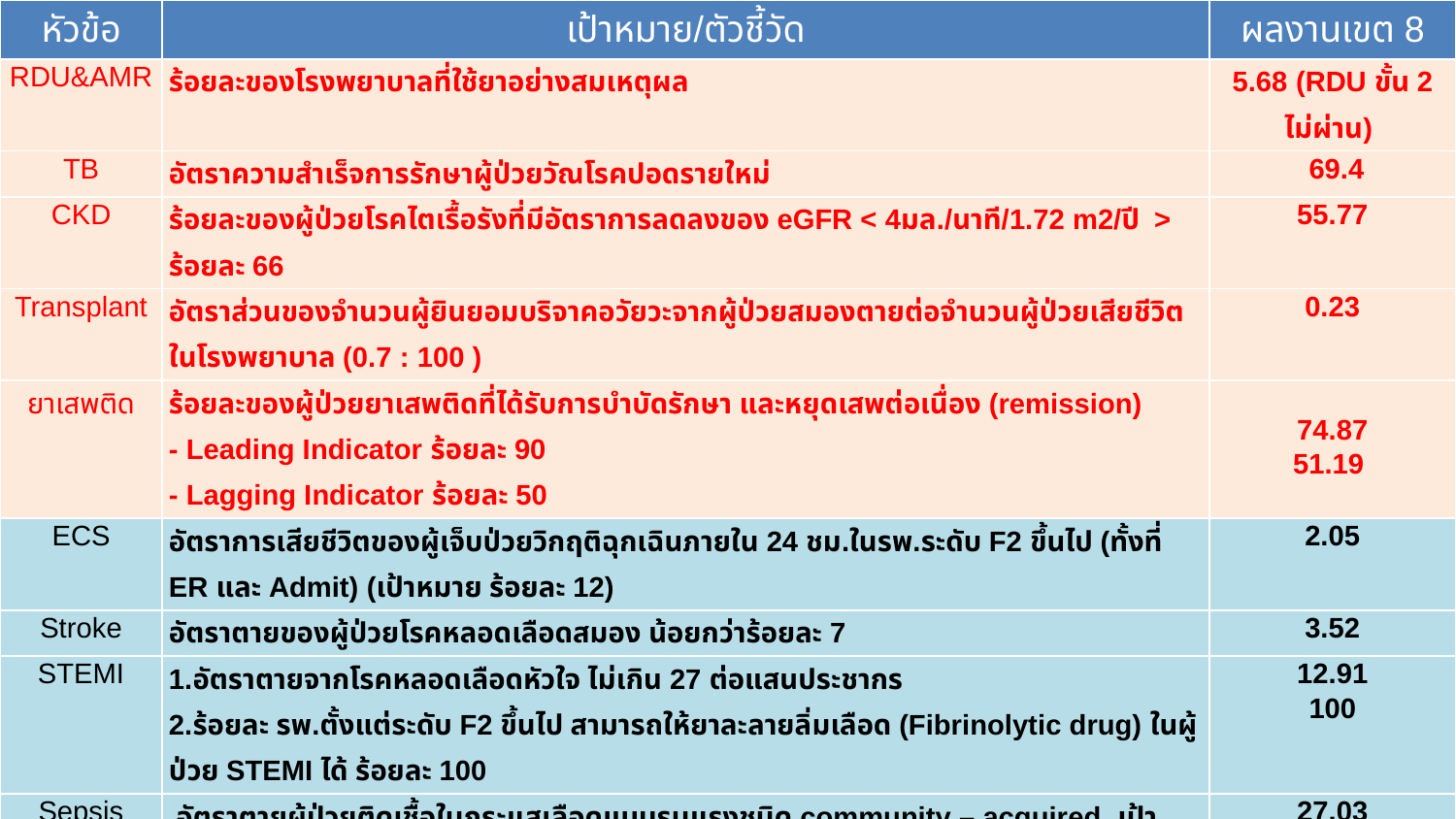

| หัวข้อ | เป้าหมาย/ตัวชี้วัด | ผลงานเขต 8 |
| --- | --- | --- |
| RDU&AMR | ร้อยละของโรงพยาบาลที่ใช้ยาอย่างสมเหตุผล | 5.68 (RDU ขั้น 2 ไม่ผ่าน) |
| TB | อัตราความสำเร็จการรักษาผู้ป่วยวัณโรคปอดรายใหม่ | 69.4 |
| CKD | ร้อยละของผู้ป่วยโรคไตเรื้อรังที่มีอัตราการลดลงของ eGFR < 4มล./นาที/1.72 m2/ปี > ร้อยละ 66 | 55.77 |
| Transplant | อัตราส่วนของจำนวนผู้ยินยอมบริจาคอวัยวะจากผู้ป่วยสมองตายต่อจำนวนผู้ป่วยเสียชีวิตในโรงพยาบาล (0.7 : 100 ) | 0.23 |
| ยาเสพติด | ร้อยละของผู้ป่วยยาเสพติดที่ได้รับการบำบัดรักษา และหยุดเสพต่อเนื่อง (remission) - Leading Indicator ร้อยละ 90 - Lagging Indicator ร้อยละ 50 | 74.87 51.19 |
| ECS | อัตราการเสียชีวิตของผู้เจ็บป่วยวิกฤติฉุกเฉินภายใน 24 ชม.ในรพ.ระดับ F2 ขึ้นไป (ทั้งที่ ER และ Admit) (เป้าหมาย ร้อยละ 12) | 2.05 |
| Stroke | อัตราตายของผู้ป่วยโรคหลอดเลือดสมอง น้อยกว่าร้อยละ 7 | 3.52 |
| STEMI | 1.อัตราตายจากโรคหลอดเลือดหัวใจ ไม่เกิน 27 ต่อแสนประชากร 2.ร้อยละ รพ.ตั้งแต่ระดับ F2 ขึ้นไป สามารถให้ยาละลายลิ่มเลือด (Fibrinolytic drug) ในผู้ป่วย STEMI ได้ ร้อยละ 100 | 12.91 100 |
| Sepsis | อัตราตายผู้ป่วยติดเชื้อในกระแสเลือดแบบรุนแรงชนิด community – acquired เป้าหมายร้อยละ 30 | 27.03 |
| PCC | ร้อยละของคลินิกหมอครอบครัวที่เปิดดำเนินการในพื้นที่ | 24 แห่ง |
| แผนไทย | ร้อยละของผู้ป่วยนอกได้รับบริการการแพทย์แผนไทยและการแพทย์ทางเลือก (ร้อยละ 20) | 31.73 |
| Refer | ร้อยละการส่งต่อผู้ป่วยนอกเขตสุขภาพลดลง ร้อยละ 10 ต่อปี | - 19.61 |
| AMR | ร้อยละของโรงพยาบาลที่มีระบบจัดการการดื้อยาต้านจุลชีพอย่างบูรณาการ (AMR) ไม่น้อยกว่า ร้อยละ 70 | 100 |
| ODS | ร้อยละของผู้ป่วยที่รับการผ่าตัดแบบ One Day Surgery (เป้าหมาย ร้อยละ 15) | 33.29 |
| สุขภาพจิต | อัตราการฆ่าตัวตายสำเร็จ ไม่เกิน 6.3 ต่อแสนประชากร |  |